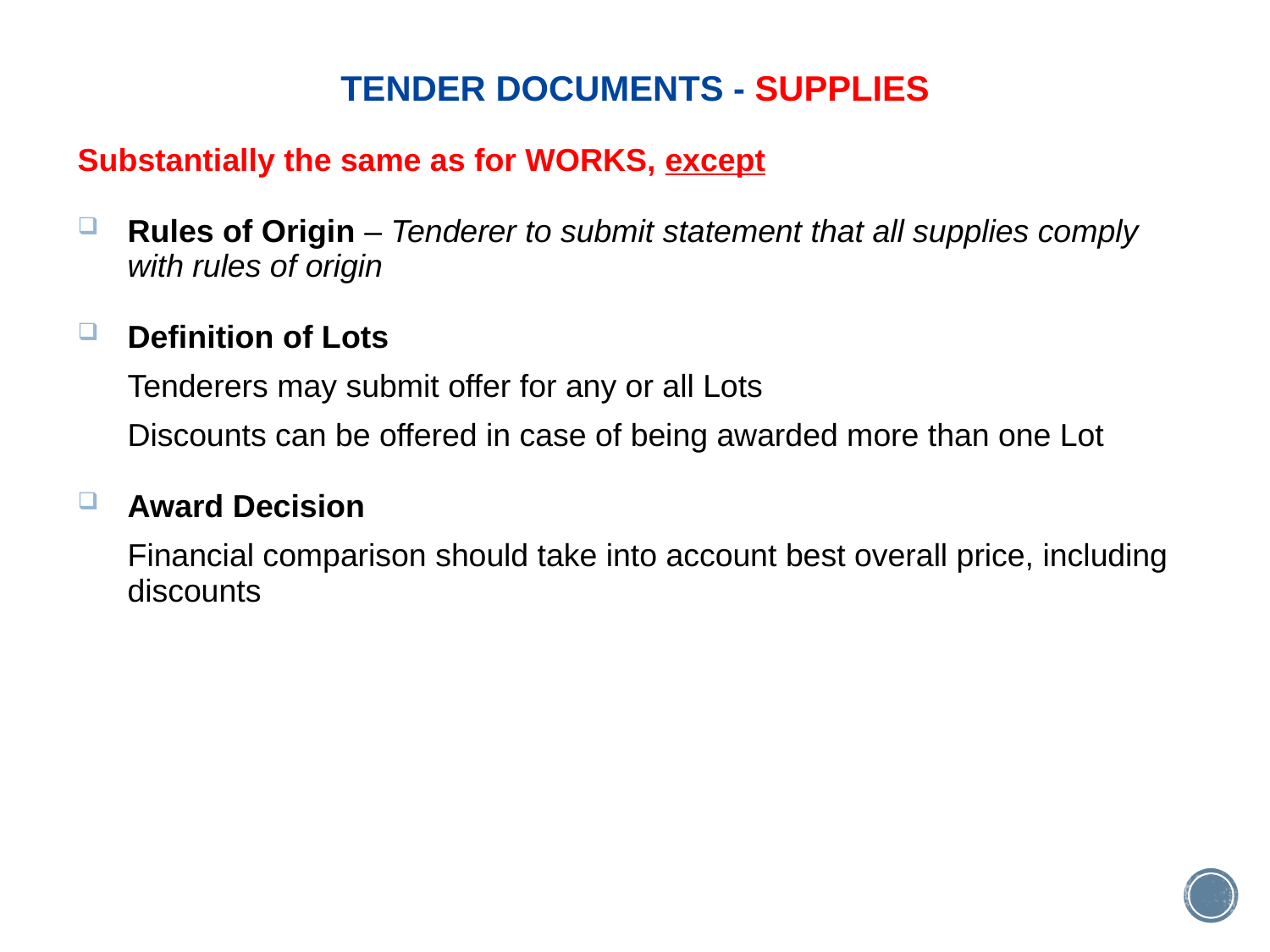

# TENDER DOCUMENTS - SUPPLIES
Substantially the same as for WORKS, except
Rules of Origin – Tenderer to submit statement that all supplies comply with rules of origin
Definition of Lots
Tenderers may submit offer for any or all Lots
Discounts can be offered in case of being awarded more than one Lot
Award Decision
Financial comparison should take into account best overall price, including discounts